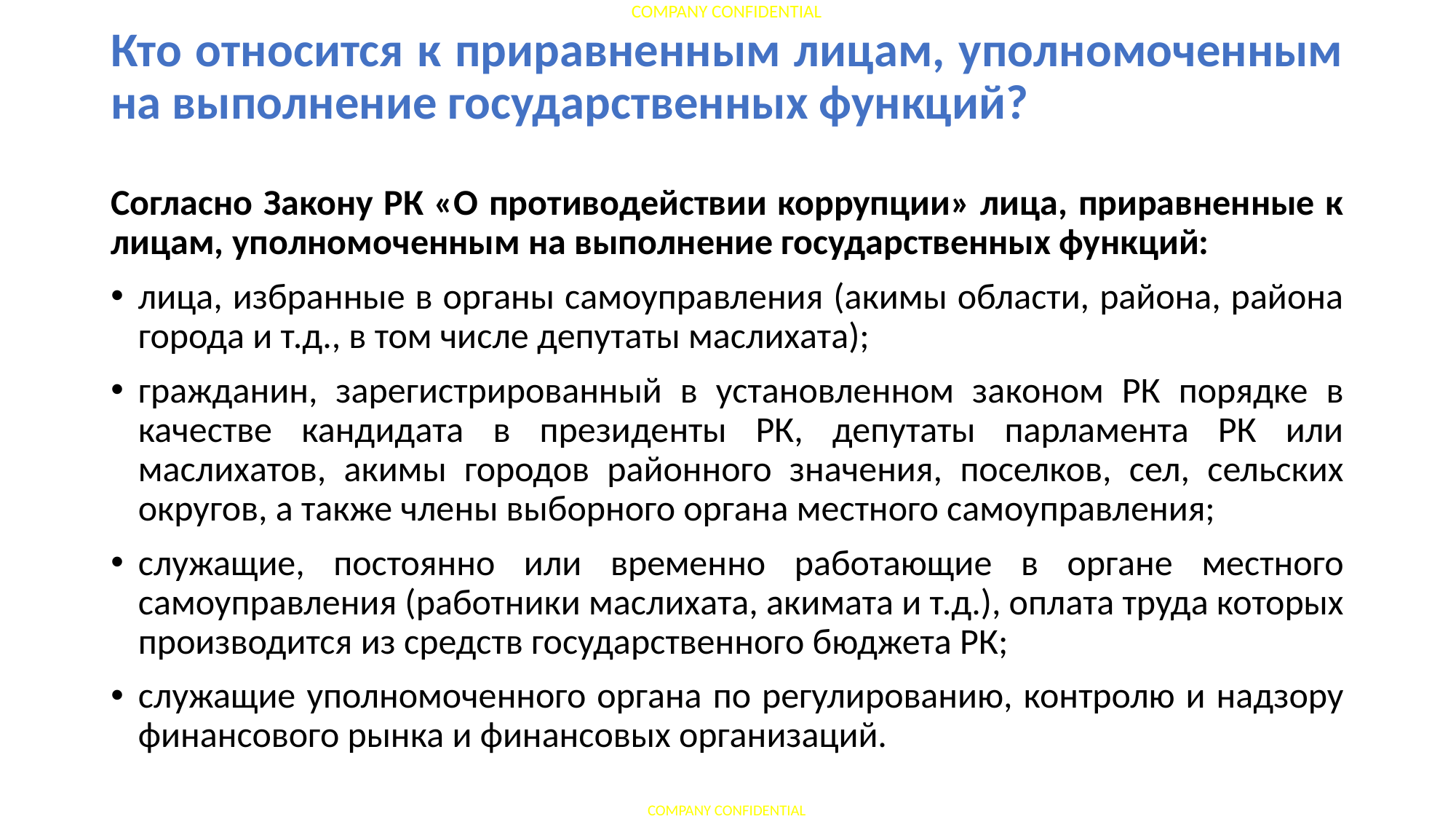

# Кто относится к приравненным лицам, уполномоченным на выполнение государственных функций?
Согласно Закону РК «О противодействии коррупции» лица, приравненные к лицам, уполномоченным на выполнение государственных функций:
лица, избранные в органы самоуправления (акимы области, района, района города и т.д., в том числе депутаты маслихата);
гражданин, зарегистрированный в установленном законом РК порядке в качестве кандидата в президенты РК, депутаты парламента РК или маслихатов, акимы городов районного значения, поселков, сел, сельских округов, а также члены выборного органа местного самоуправления;
служащие, постоянно или временно работающие в органе местного самоуправления (работники маслихата, акимата и т.д.), оплата труда которых производится из средств государственного бюджета РК;
служащие уполномоченного органа по регулированию, контролю и надзору финансового рынка и финансовых организаций.